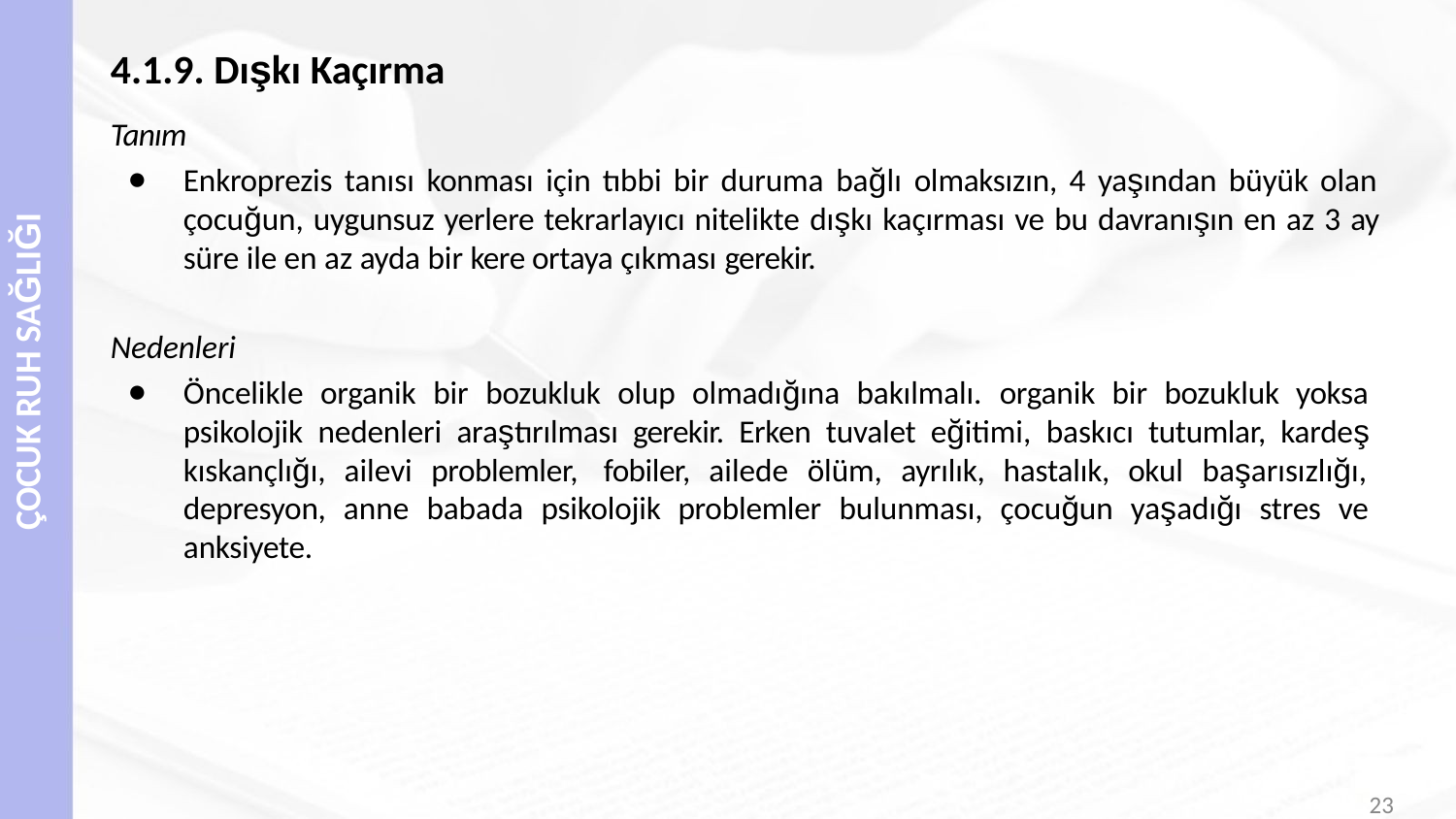

# 4.1.9. Dışkı Kaçırma
Tanım
Enkroprezis tanısı konması için tıbbi bir duruma bağlı olmaksızın, 4 yaşından büyük olan  çocuğun, uygunsuz yerlere tekrarlayıcı nitelikte dışkı kaçırması ve bu davranışın en az 3 ay  süre ile en az ayda bir kere ortaya çıkması gerekir.

Nedenleri
Öncelikle organik bir bozukluk olup olmadığına bakılmalı. organik bir bozukluk yoksa  psikolojik nedenleri araştırılması gerekir. Erken tuvalet eğitimi, baskıcı tutumlar, kardeş  kıskançlığı, ailevi problemler, fobiler, ailede ölüm, ayrılık, hastalık, okul başarısızlığı,  depresyon, anne babada psikolojik problemler bulunması, çocuğun yaşadığı stres ve  anksiyete.
ÇOCUK RUH SAĞLIĞI
23